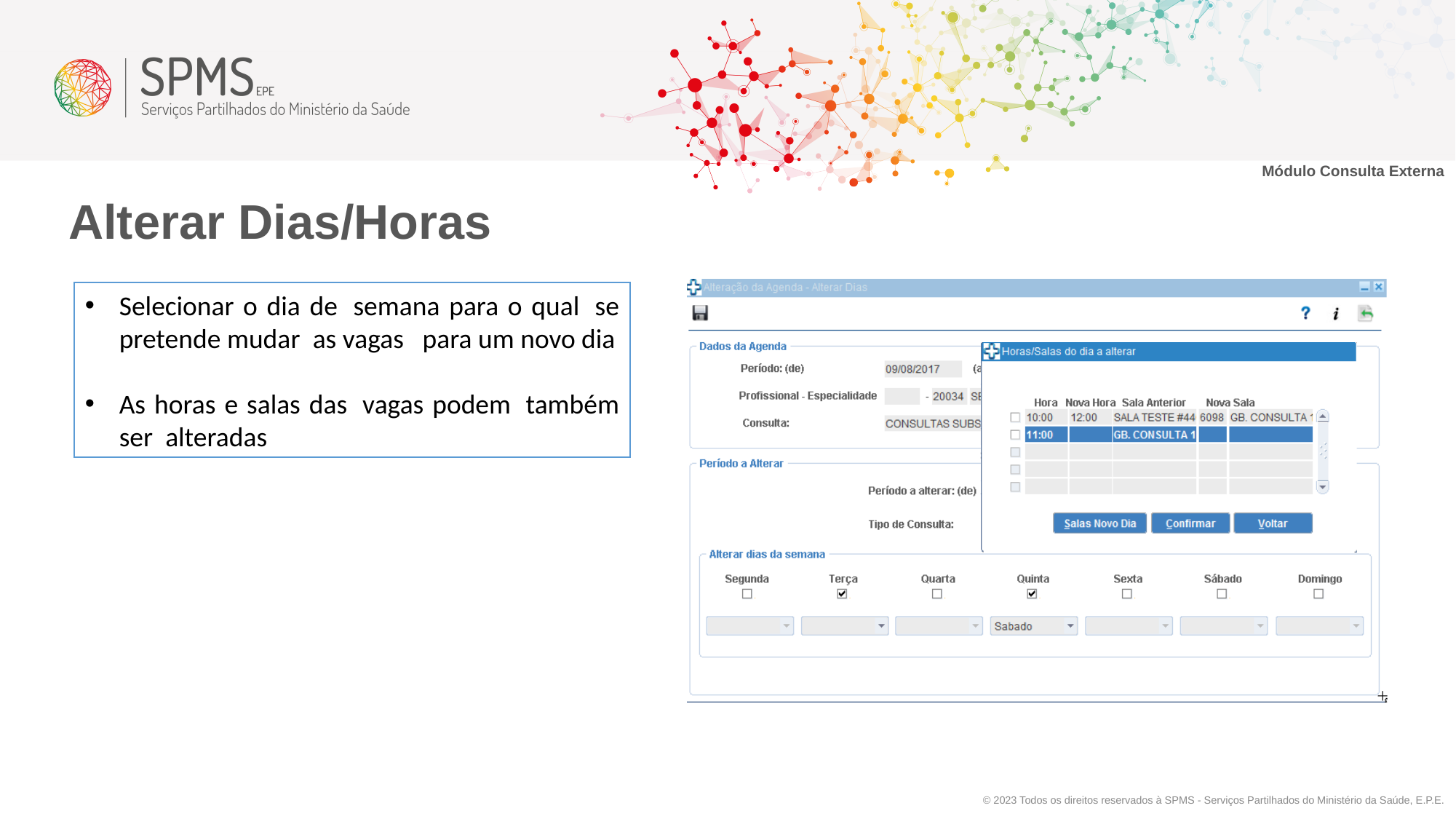

Módulo Consulta Externa
Alterar Dias/Horas

Selecionar o dia de  semana para o qual  se pretende mudar  as vagas   para um novo dia

As horas e salas das  vagas podem  também ser  alteradas

© 2023 Todos os direitos reservados à SPMS - Serviços Partilhados do Ministério da Saúde, E.P.E.